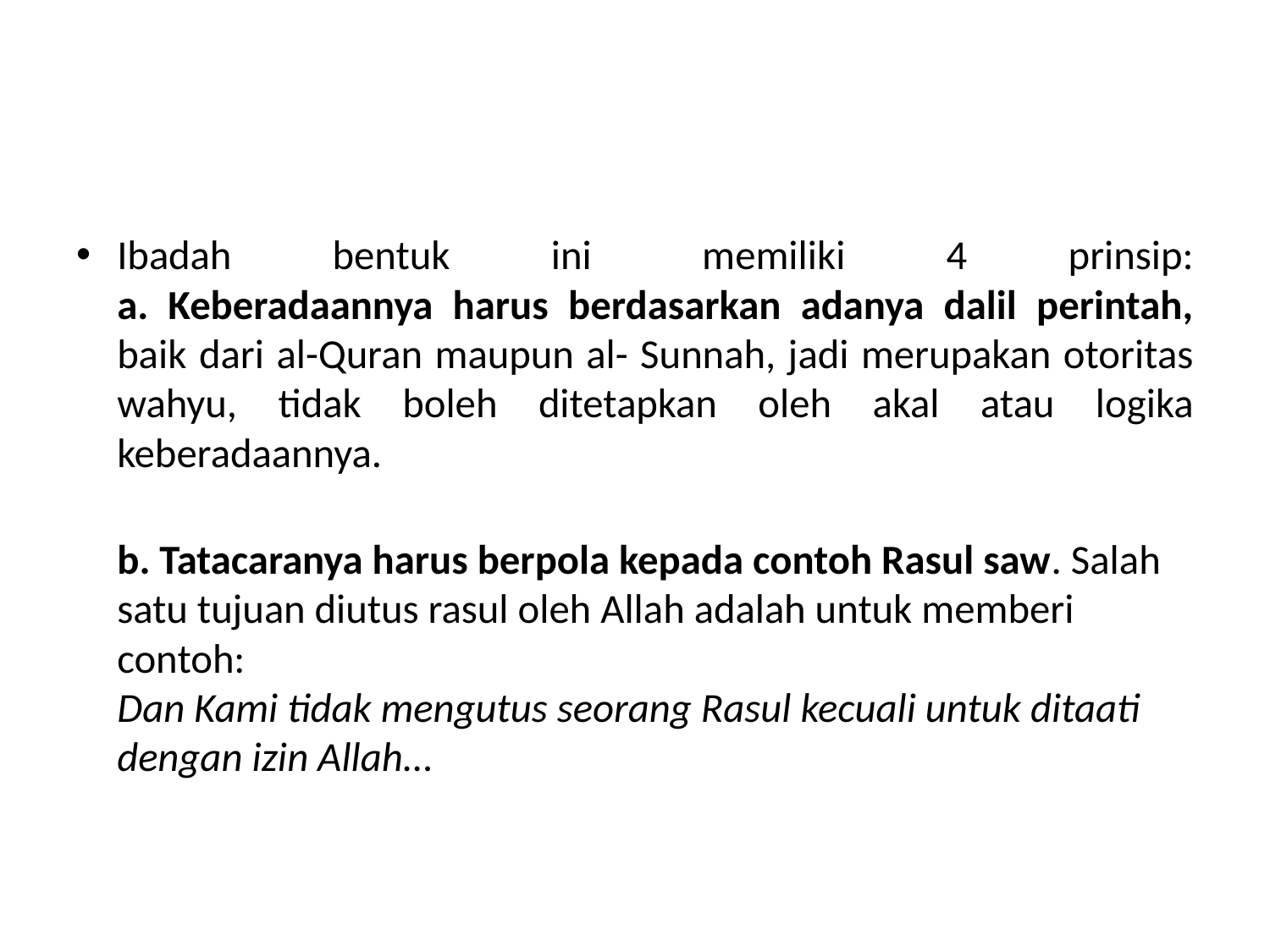

Ibadah bentuk ini  memiliki 4 prinsip:
a. Keberadaannya harus berdasarkan adanya dalil perintah, baik dari al-Quran maupun al- Sunnah, jadi merupakan otoritas wahyu, tidak boleh ditetapkan oleh akal atau logika keberadaannya.
b. Tatacaranya harus berpola kepada contoh Rasul saw. Salah satu tujuan diutus rasul oleh Allah adalah untuk memberi contoh:
	Dan Kami tidak mengutus seorang Rasul kecuali untuk ditaati dengan izin Allah…